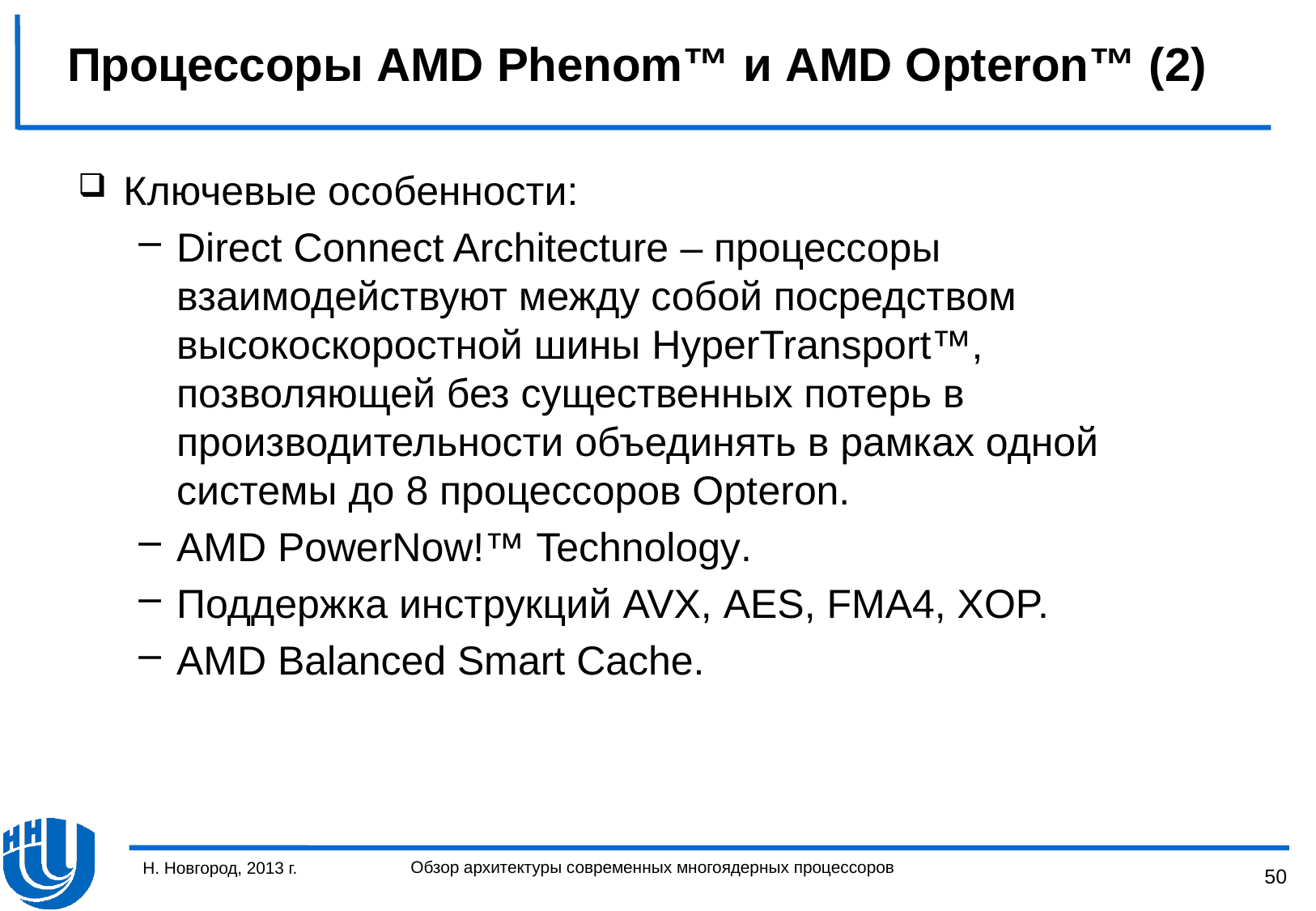

# Процессоры AMD Phenom™ и AMD Opteron™ (2)
Ключевые особенности:
Direct Connect Architecture – процессоры взаимодействуют между собой посредством высокоскоростной шины HyperTransport™, позволяющей без существенных потерь в производительности объединять в рамках одной системы до 8 процессоров Opteron.
AMD PowerNow!™ Technology.
Поддержка инструкций AVX, AES, FMA4, XOP.
AMD Balanced Smart Cache.